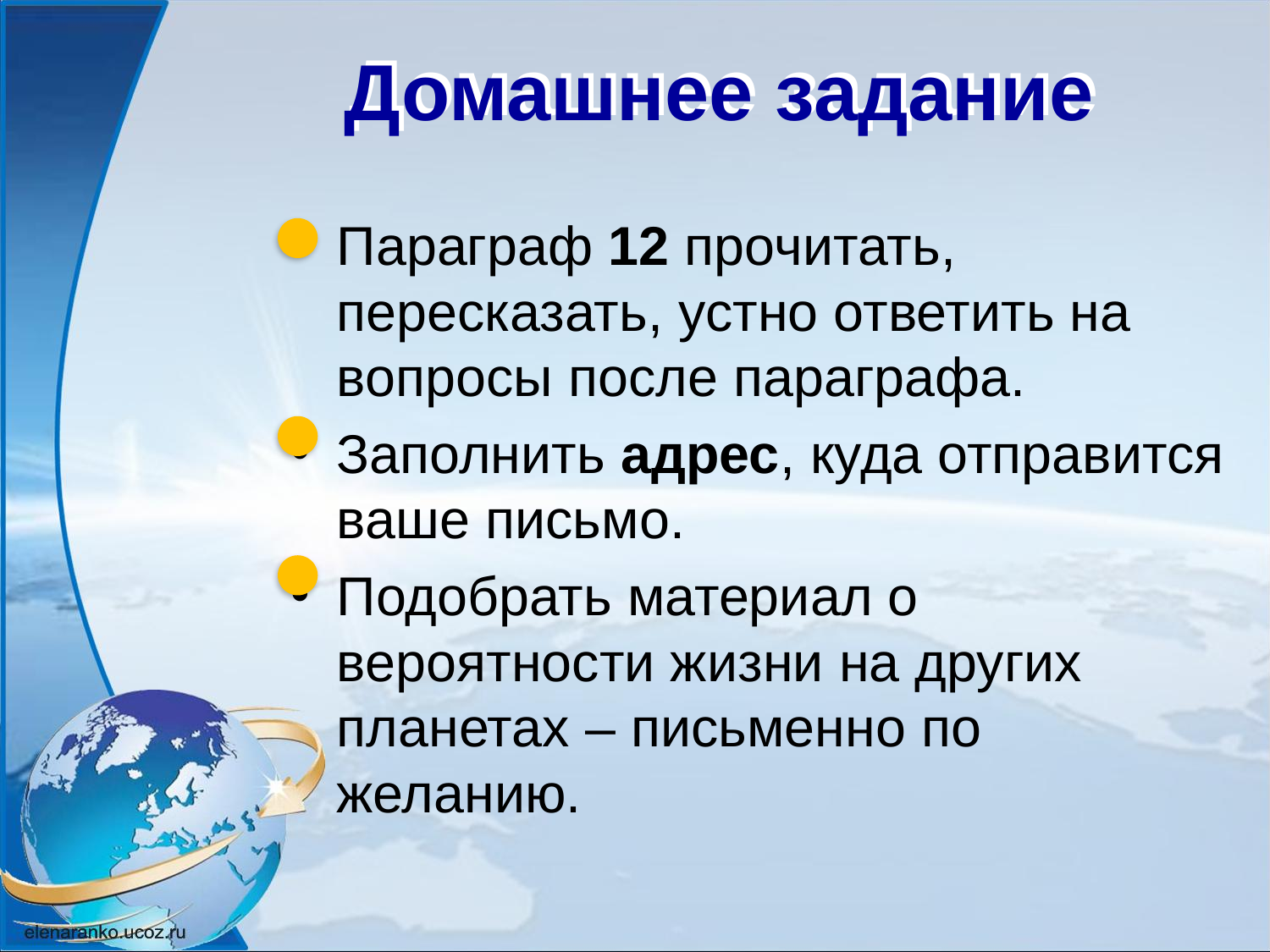

Домашнее задание
Домашнее задание
Параграф 12 прочитать, пересказать, устно ответить на вопросы после параграфа.
Заполнить адрес, куда отправится ваше письмо.
Подобрать материал о вероятности жизни на других планетах – письменно по желанию.